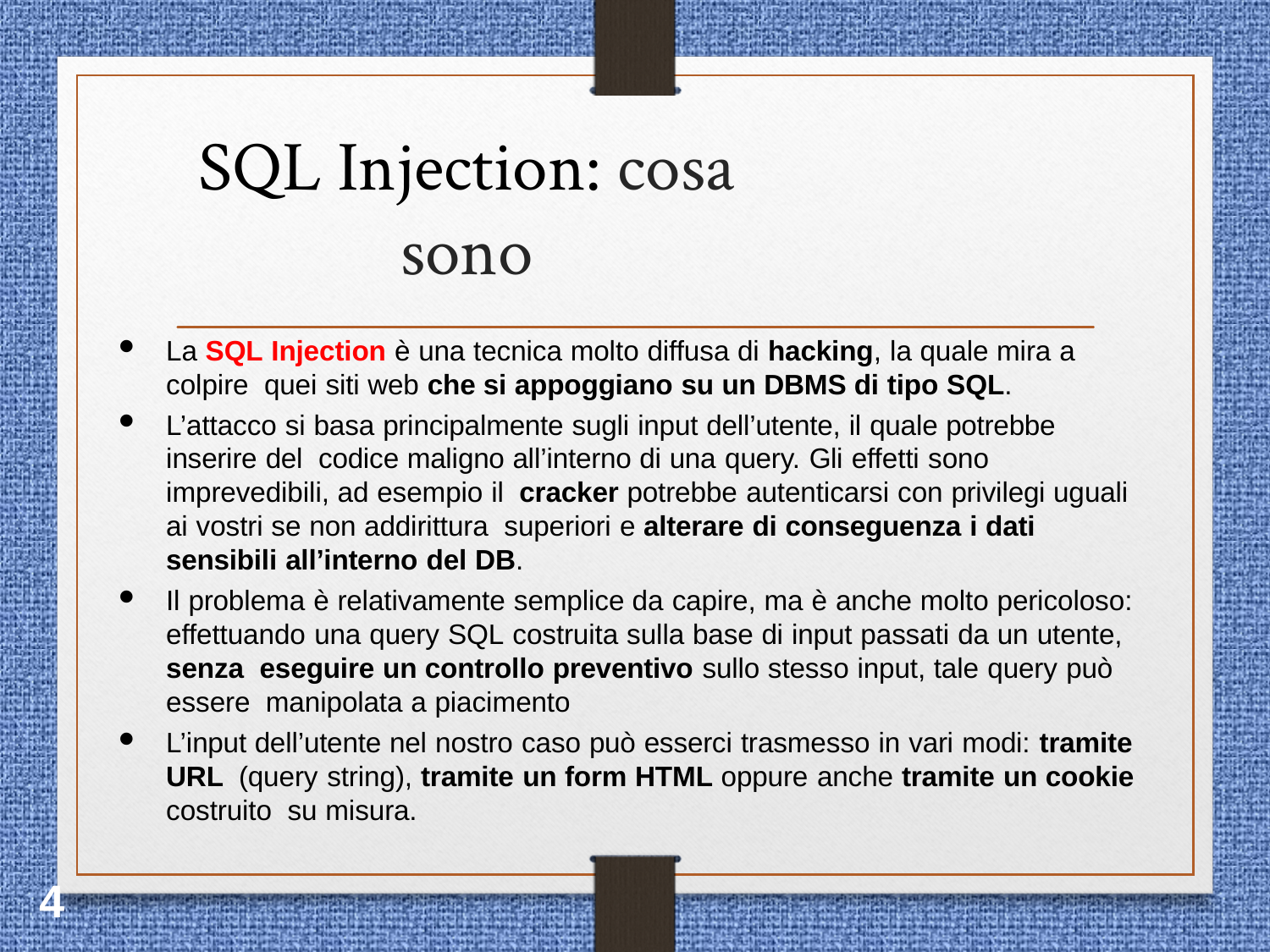

# SQL Injection: cosa sono
La SQL Injection è una tecnica molto diffusa di hacking, la quale mira a colpire  quei siti web che si appoggiano su un DBMS di tipo SQL.
L’attacco si basa principalmente sugli input dell’utente, il quale potrebbe inserire del  codice maligno all’interno di una query. Gli effetti sono imprevedibili, ad esempio il  cracker potrebbe autenticarsi con privilegi uguali ai vostri se non addirittura  superiori e alterare di conseguenza i dati sensibili all’interno del DB.
Il problema è relativamente semplice da capire, ma è anche molto pericoloso:  effettuando una query SQL costruita sulla base di input passati da un utente, senza  eseguire un controllo preventivo sullo stesso input, tale query può essere  manipolata a piacimento
L’input dell’utente nel nostro caso può esserci trasmesso in vari modi: tramite URL  (query string), tramite un form HTML oppure anche tramite un cookie costruito  su misura.
4